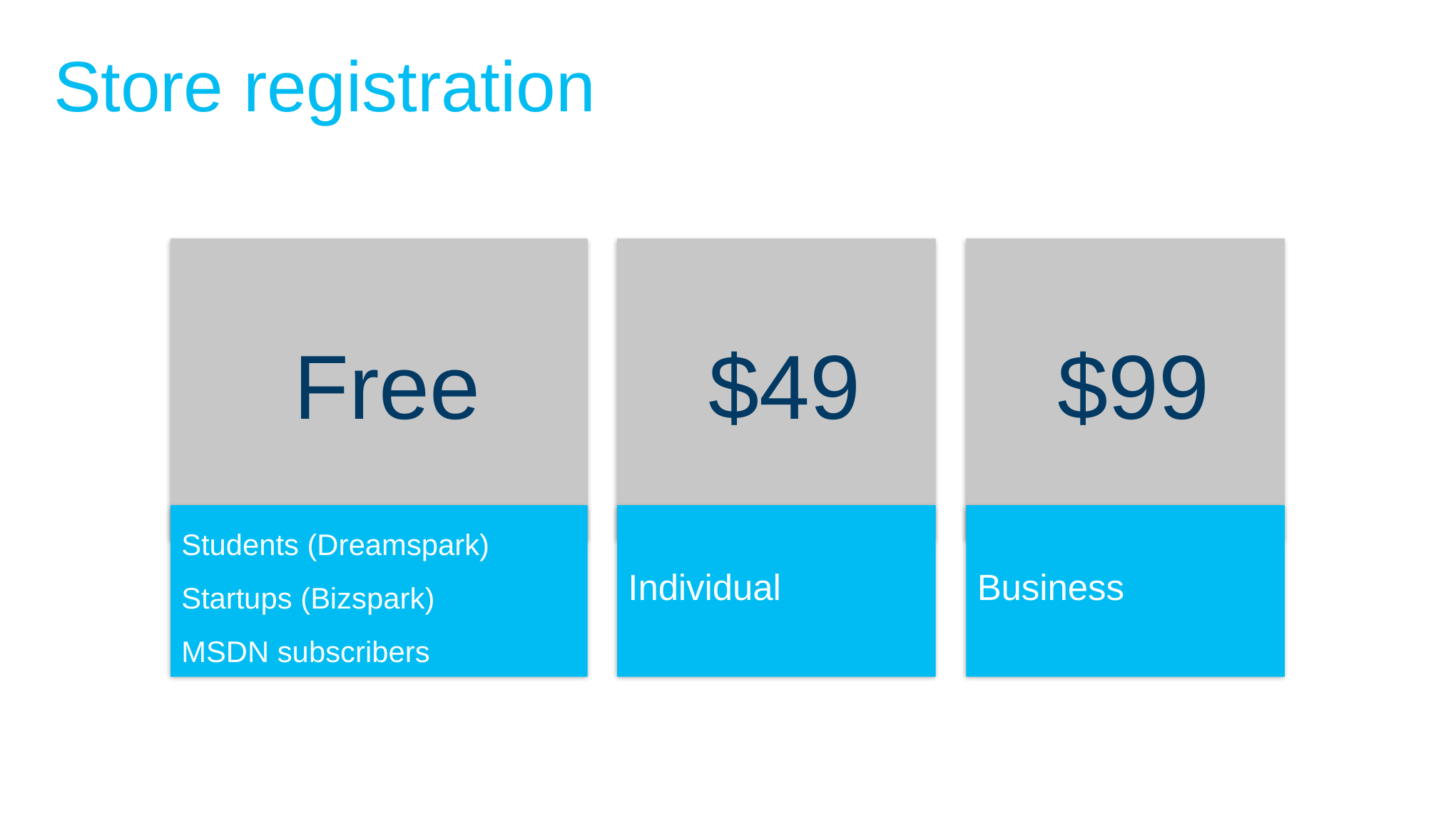

# Store registration
Free
Students (Dreamspark)
Startups (Bizspark)
MSDN subscribers
$49
Individual
$99
Business